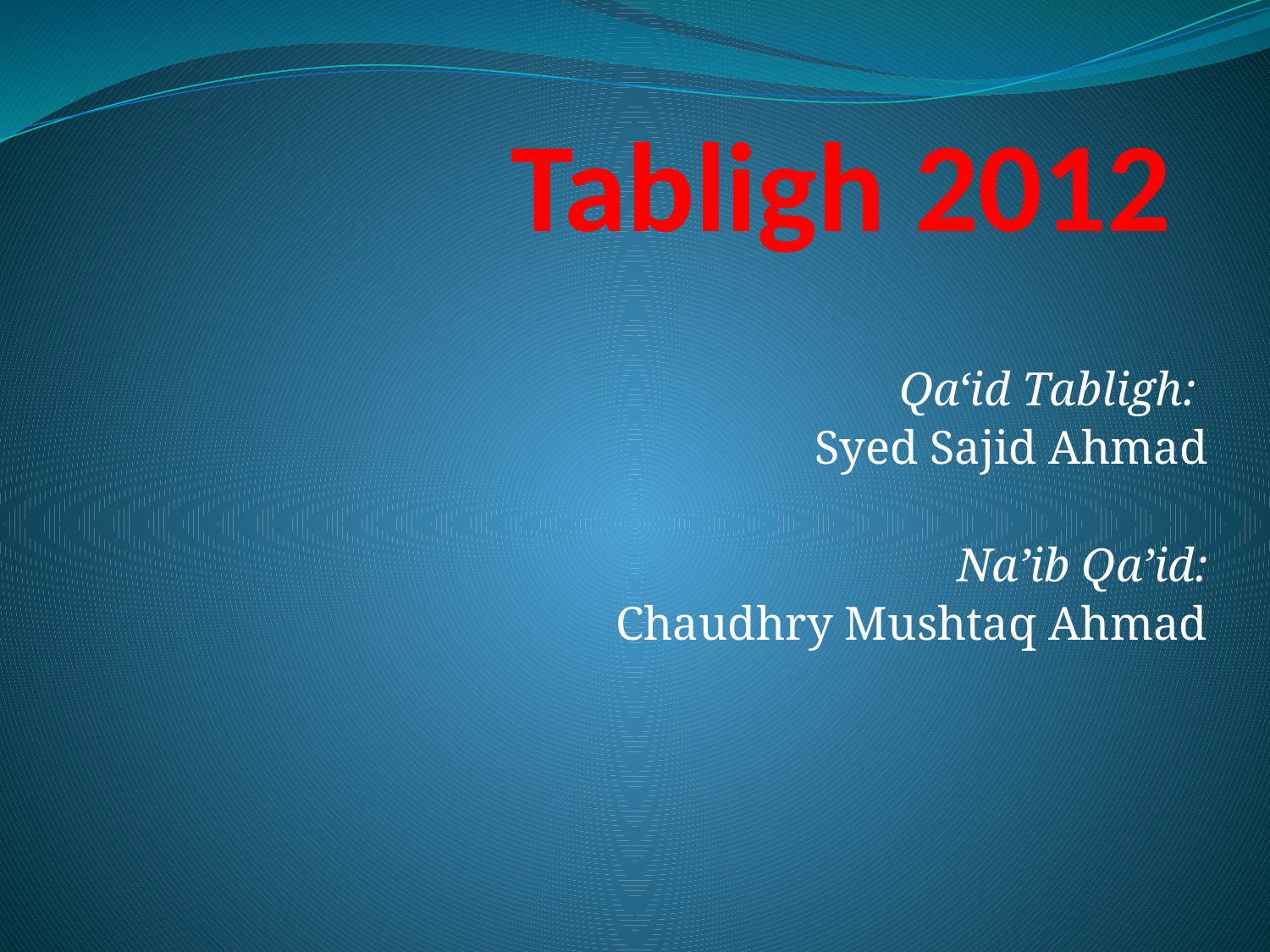

# Tabligh 2012
Qa‘id Tabligh:
Syed Sajid Ahmad

Na’ib Qa’id:
Chaudhry Mushtaq Ahmad